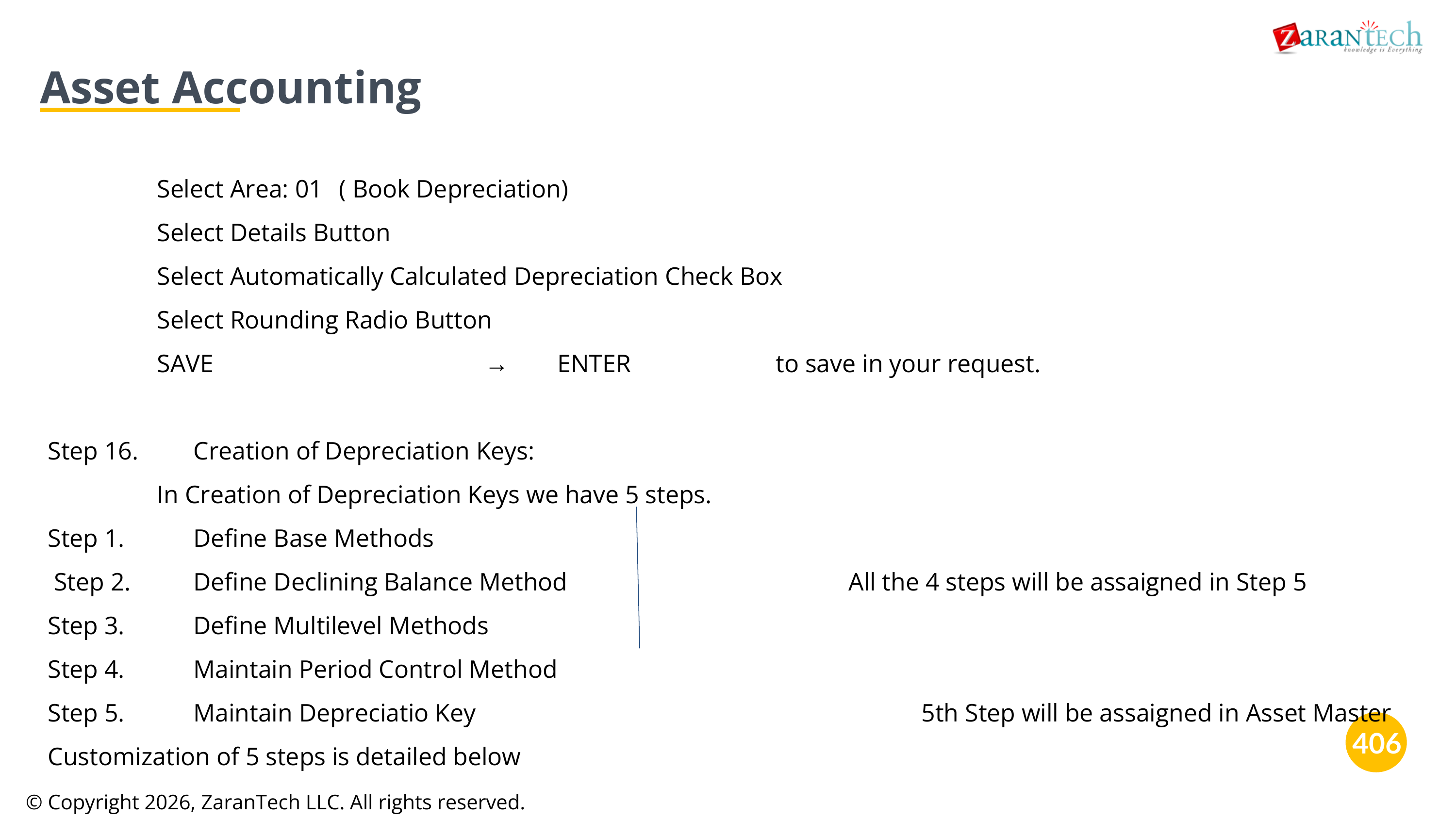

Asset Accounting

Select Area: 01	( Book Depreciation)
Select Details Button
Select Automatically Calculated Depreciation Check Box
Select Rounding Radio Button
SAVE				→	ENTER		to save in your request.

Step 16.	Creation of Depreciation Keys:
In Creation of Depreciation Keys we have 5 steps.
Step 1.	Define Base Methods
 Step 2.	Define Declining Balance Method 				All the 4 steps will be assaigned in Step 5
Step 3.	Define Multilevel Methods
Step 4.	Maintain Period Control Method
Step 5.	Maintain Depreciatio Key							5th Step will be assaigned in Asset Master
Customization of 5 steps is detailed below
406
© Copyright 2026, ZaranTech LLC. All rights reserved.